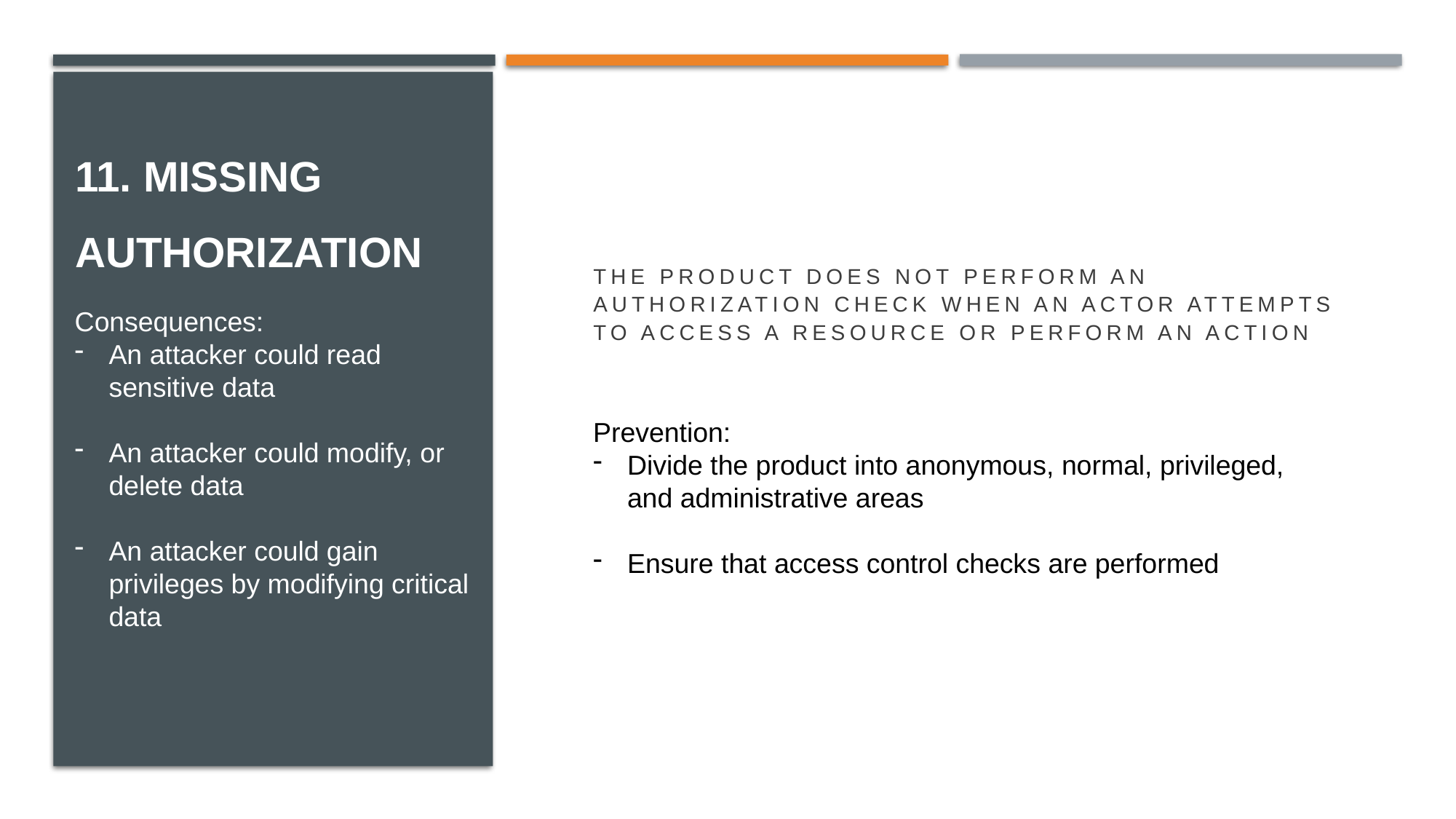

# 11. Missing Authorization
results
The Product does not perform an authorization check when an actor attempts to access a resource or perform an action
Consequences:
An attacker could read sensitive data

An attacker could modify, or delete data

An attacker could gain privileges by modifying critical data
Prevention:
Divide the product into anonymous, normal, privileged, and administrative areas

Ensure that access control checks are performed